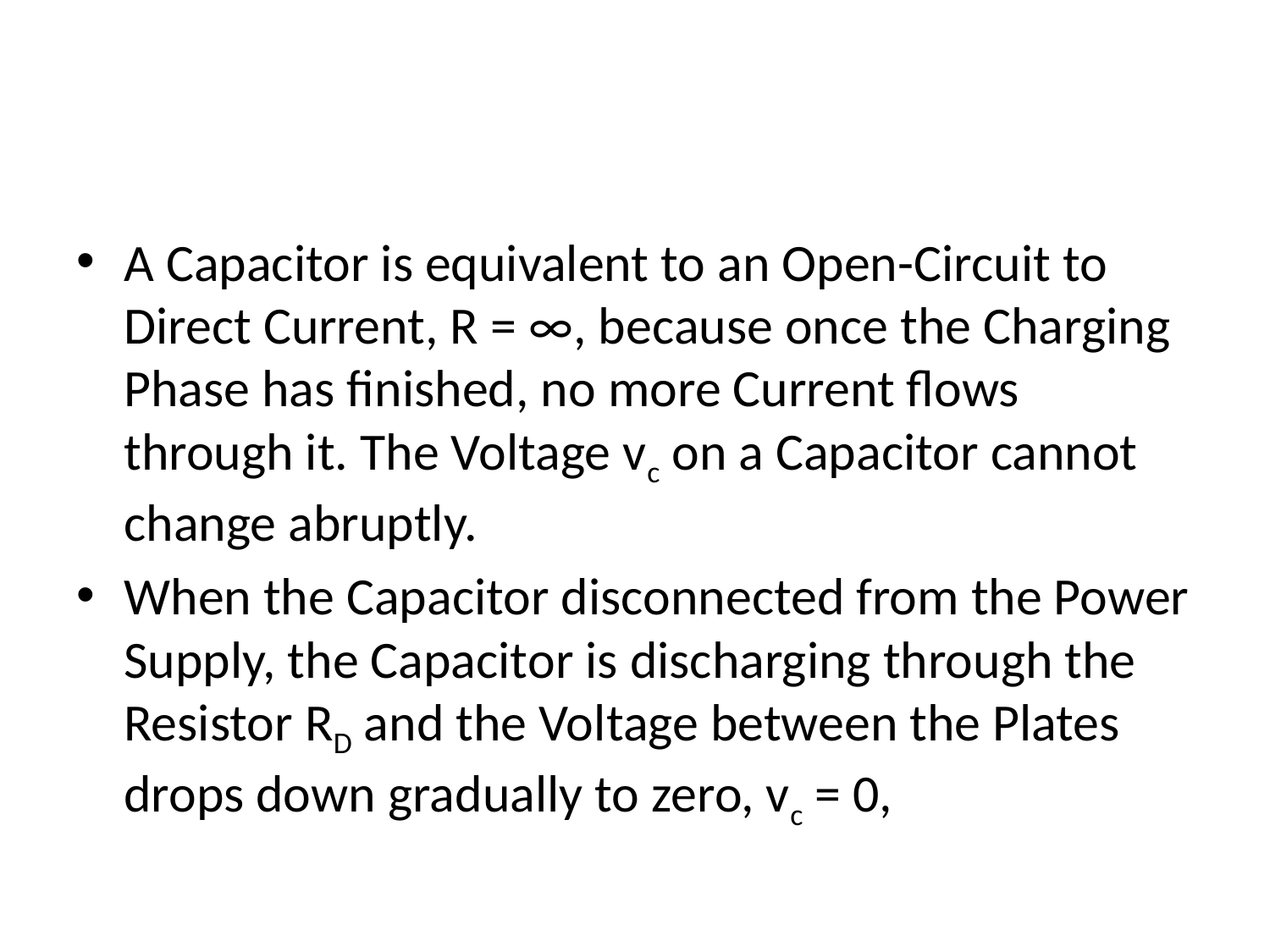

#
A Capacitor is equivalent to an Open-Circuit to Direct Current, R = ∞, because once the Charging Phase has finished, no more Current flows through it. The Voltage vc on a Capacitor cannot change abruptly.
When the Capacitor disconnected from the Power Supply, the Capacitor is discharging through the Resistor RD and the Voltage between the Plates drops down gradually to zero, vc = 0,